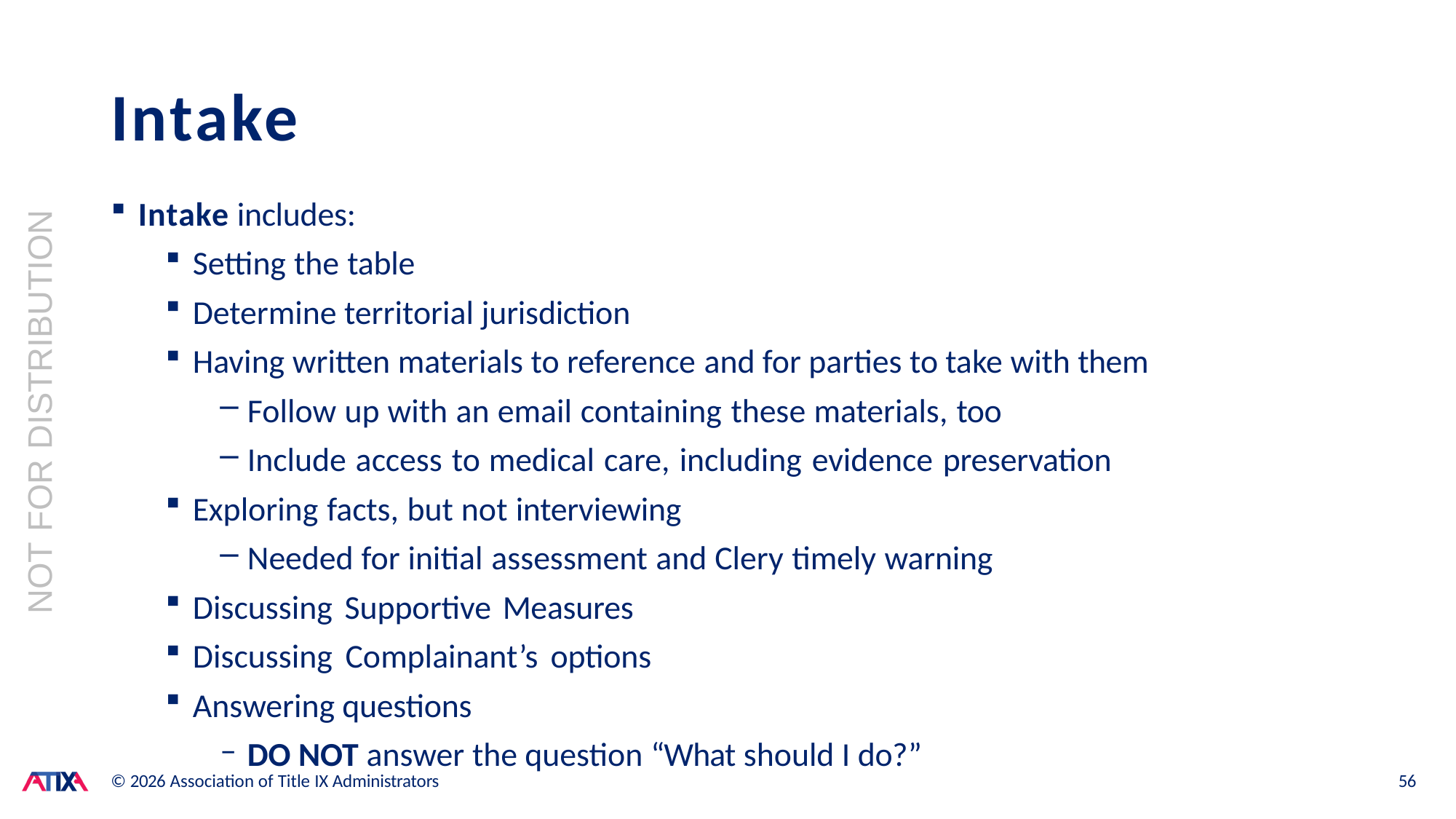

# Intake
Intake includes:
Setting the table
Determine territorial jurisdiction
Having written materials to reference and for parties to take with them
Follow up with an email containing these materials, too
Include access to medical care, including evidence preservation
Exploring facts, but not interviewing
Needed for initial assessment and Clery timely warning
Discussing Supportive Measures
Discussing Complainant’s options
Answering questions
DO NOT answer the question “What should I do?”
NOT FOR DISTRIBUTION
© 2026 Association of Title IX Administrators
56